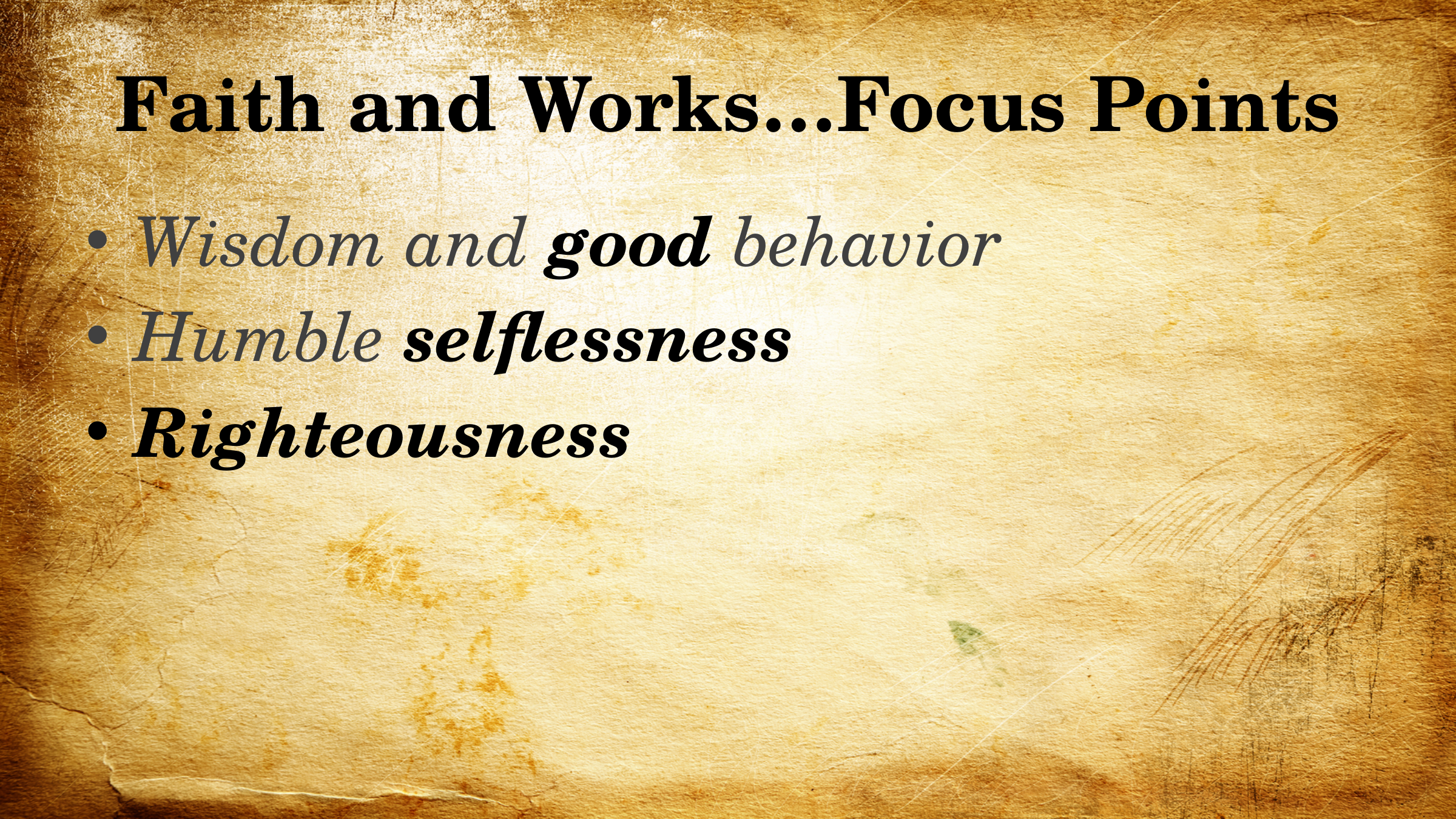

# Faith and Works…Focus Points
Wisdom and good behavior
Humble selflessness
Righteousness